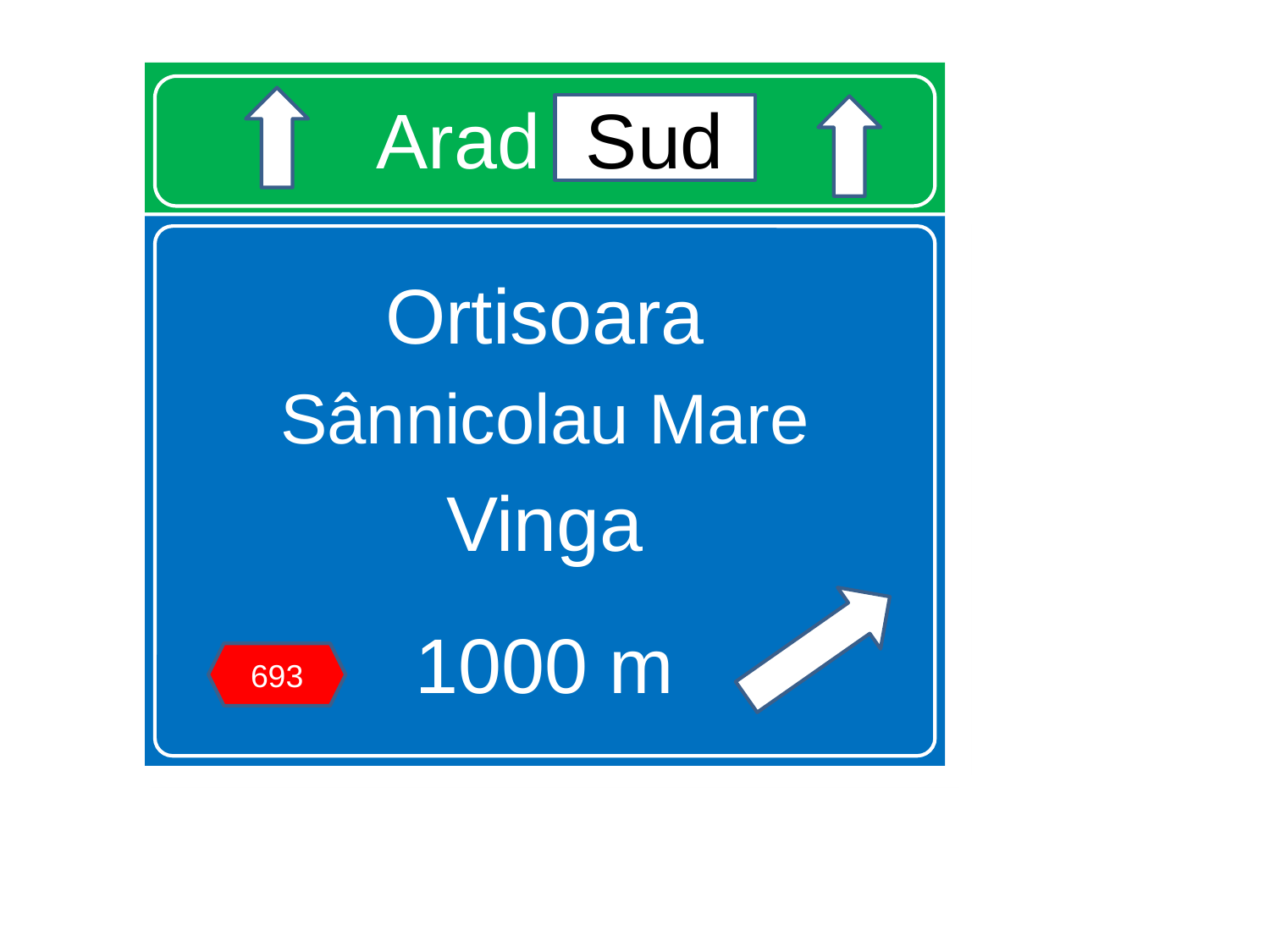

# Arad Sud

Sud

Ortisoara
Sânnicolau Mare
Vinga

1000 m

693